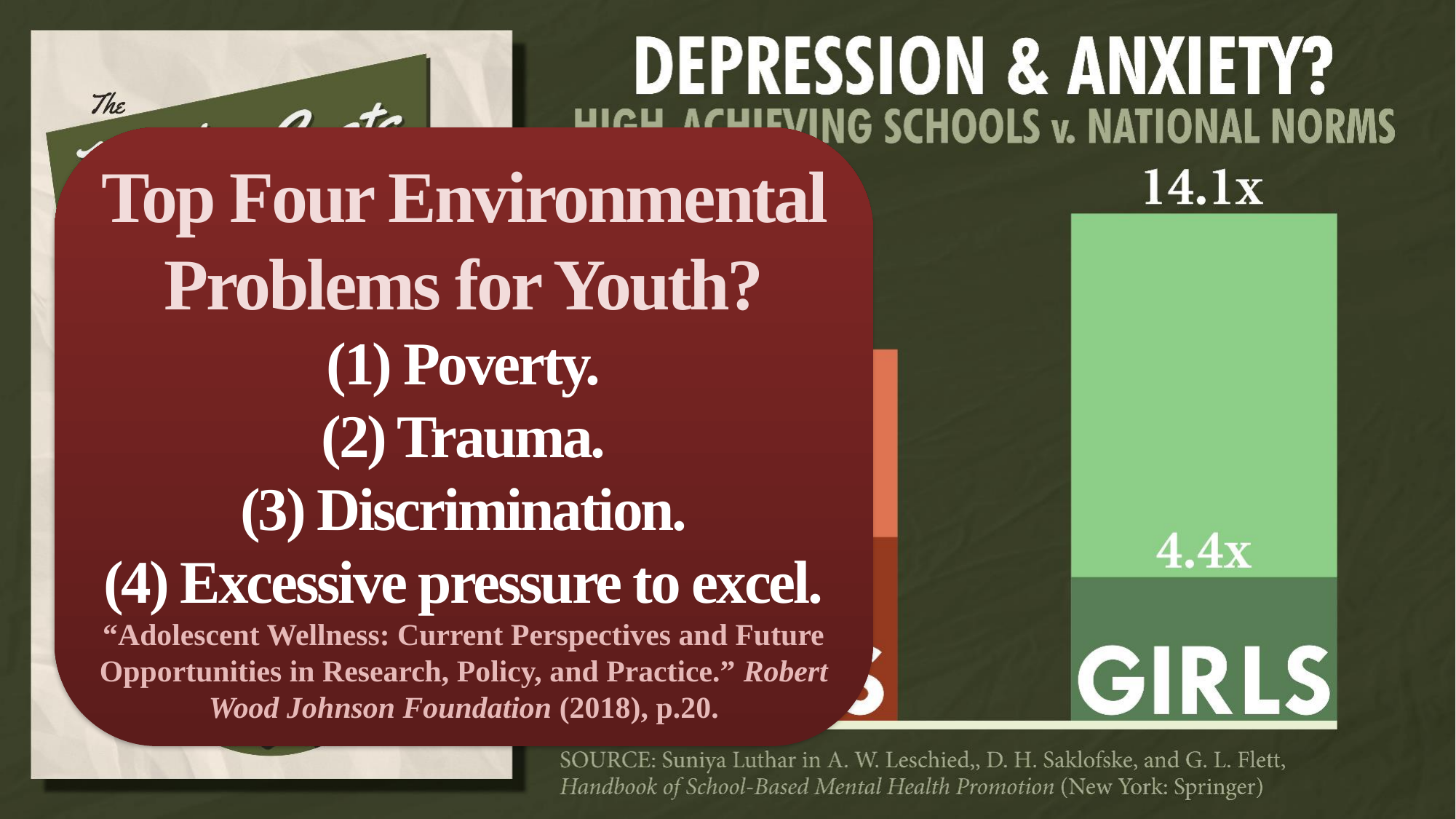

Top Four Environmental Problems for Youth?
(1) Poverty.
(2) Trauma.
(3) Discrimination.
(4) Excessive pressure to excel.
“Adolescent Wellness: Current Perspectives and Future Opportunities in Research, Policy, and Practice.” Robert Wood Johnson Foundation (2018), p.20.